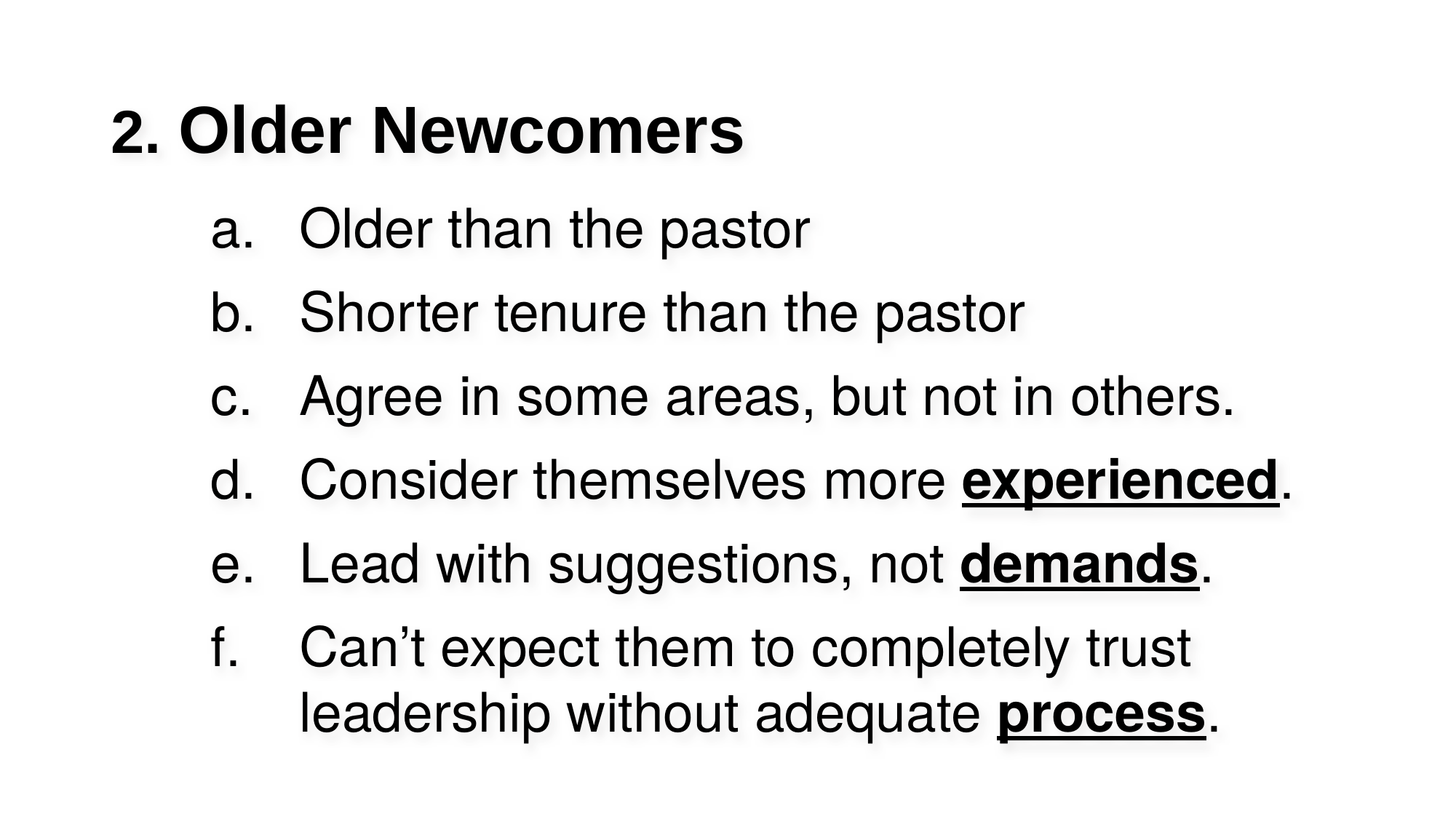

2. Older Newcomers
Older than the pastor
Shorter tenure than the pastor
Agree in some areas, but not in others.
Consider themselves more experienced.
Lead with suggestions, not demands.
Can’t expect them to completely trust leadership without adequate process.